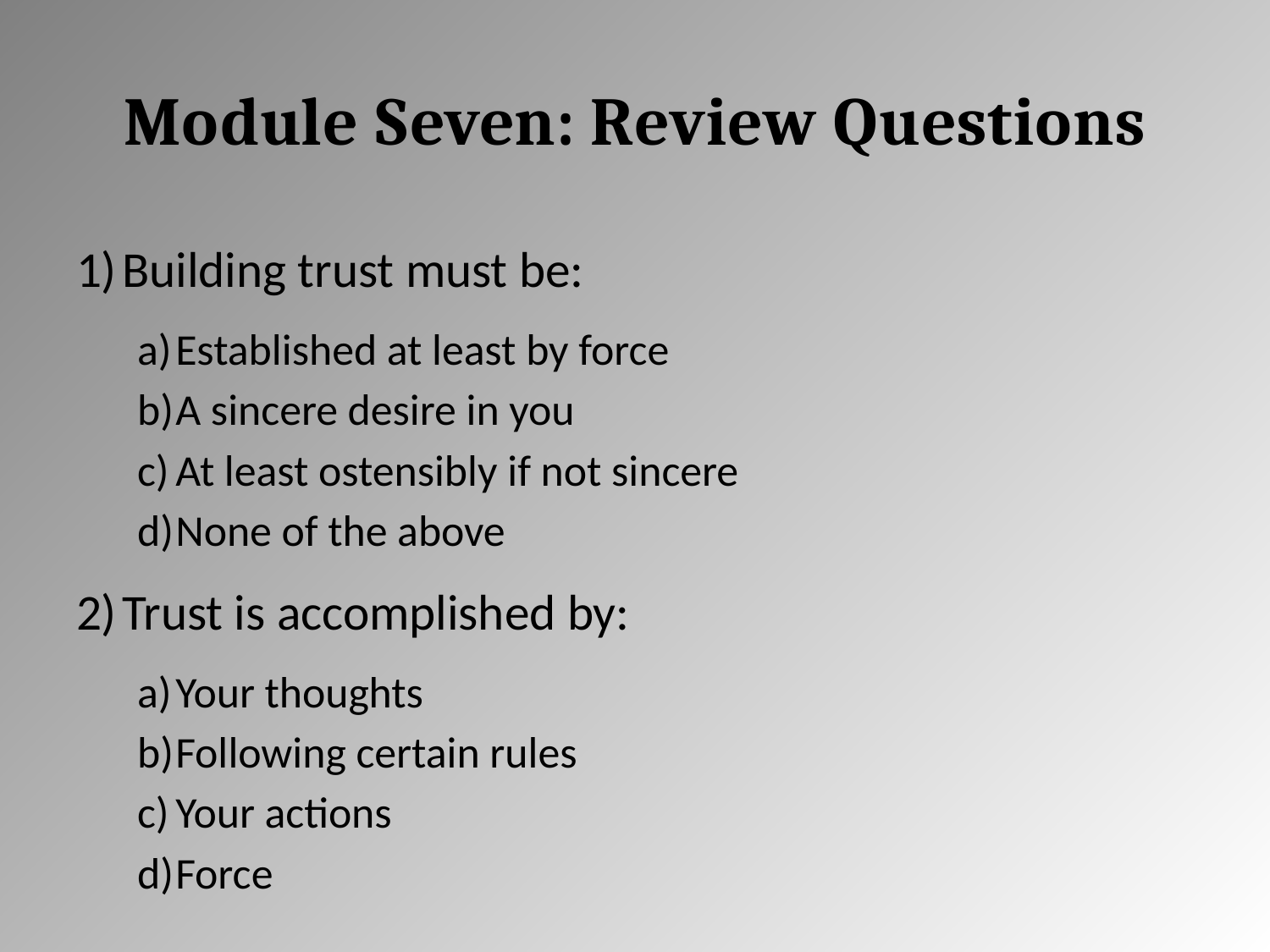

# Module Seven: Review Questions
Building trust must be:
Established at least by force
A sincere desire in you
At least ostensibly if not sincere
None of the above
Trust is accomplished by:
Your thoughts
Following certain rules
Your actions
Force